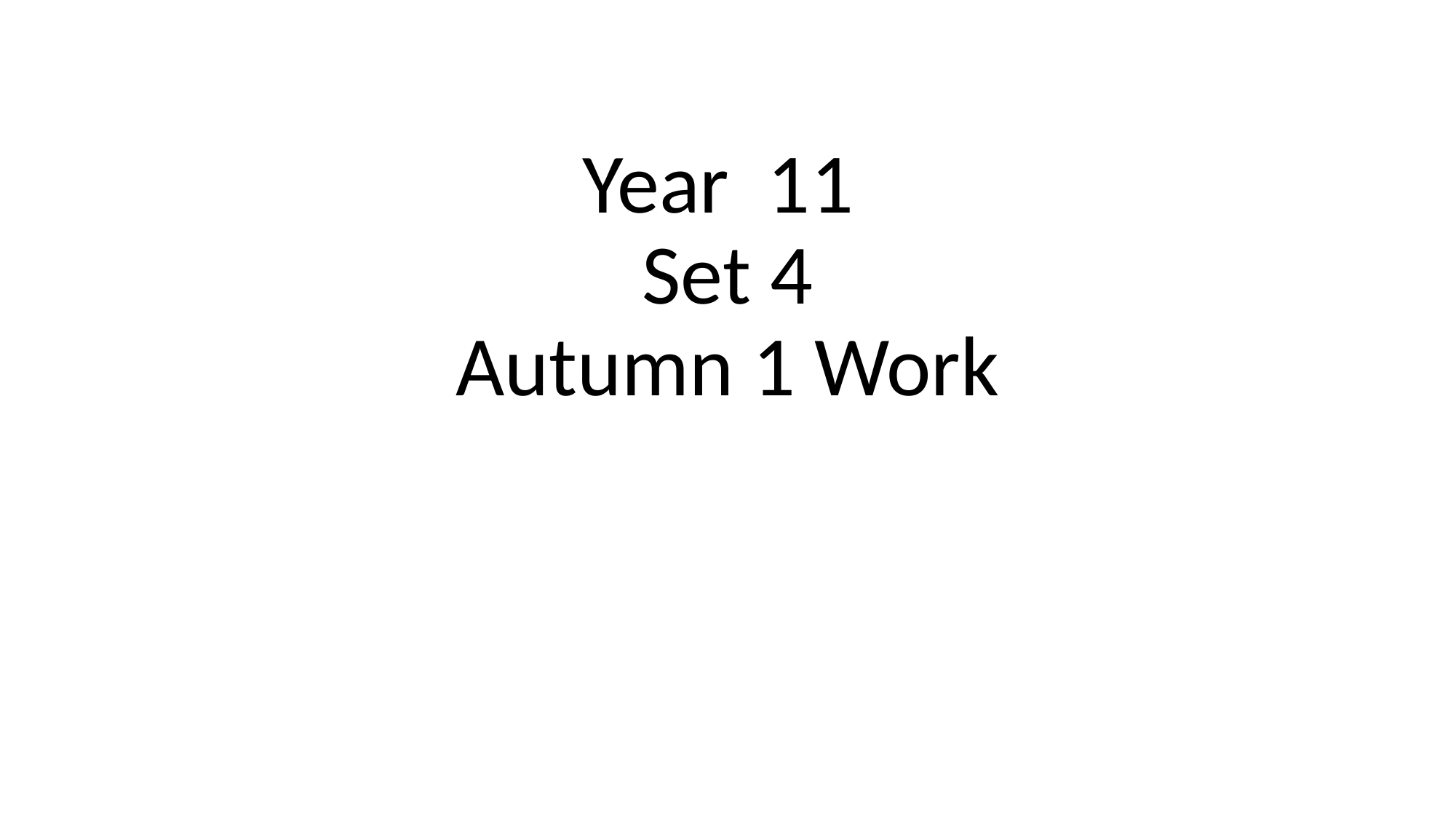

# Year  11 Set 4 Autumn 1 Work